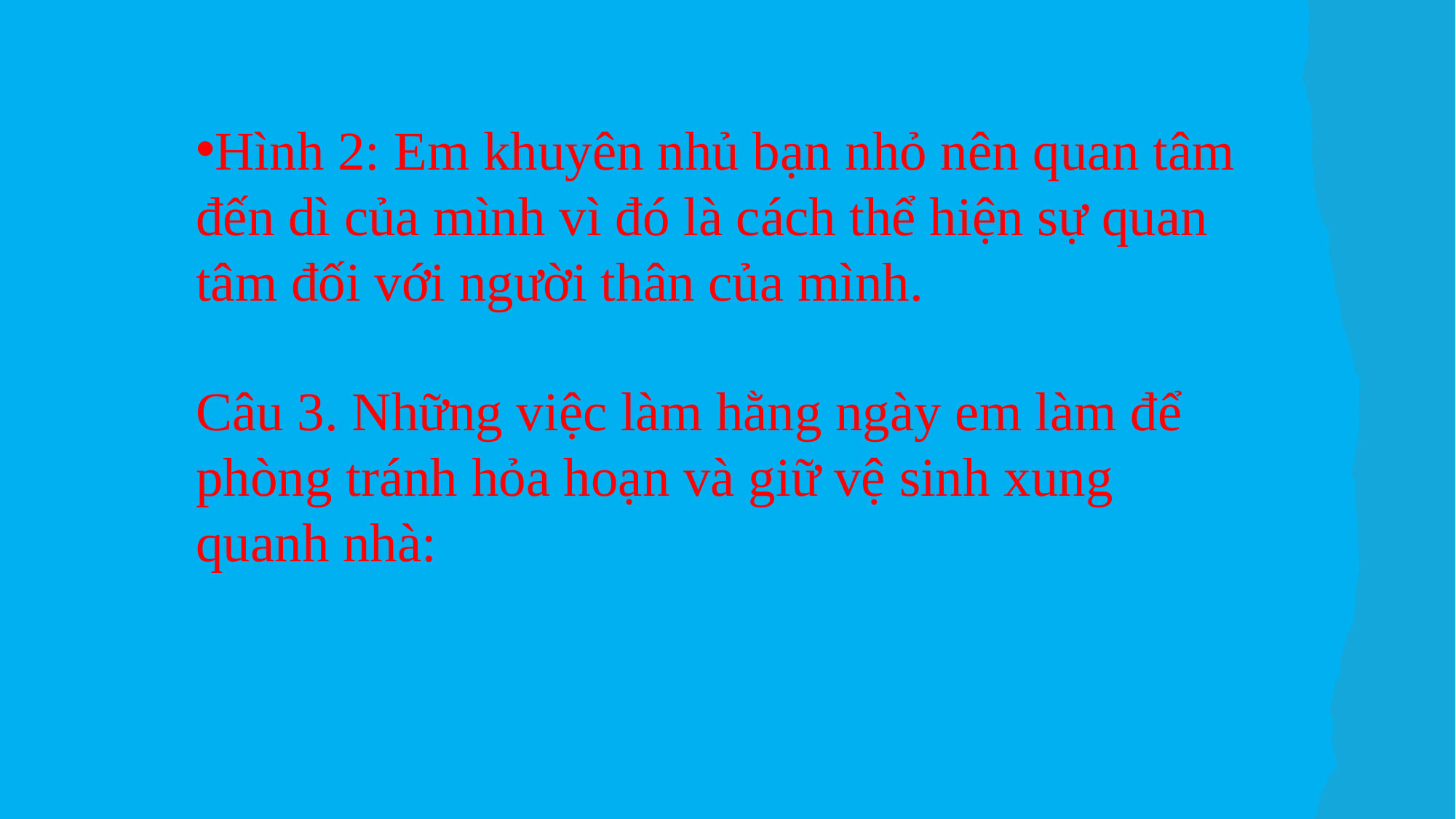

Hình 2: Em khuyên nhủ bạn nhỏ nên quan tâm đến dì của mình vì đó là cách thể hiện sự quan tâm đối với người thân của mình.
Câu 3. Những việc làm hằng ngày em làm để phòng tránh hỏa hoạn và giữ vệ sinh xung quanh nhà: